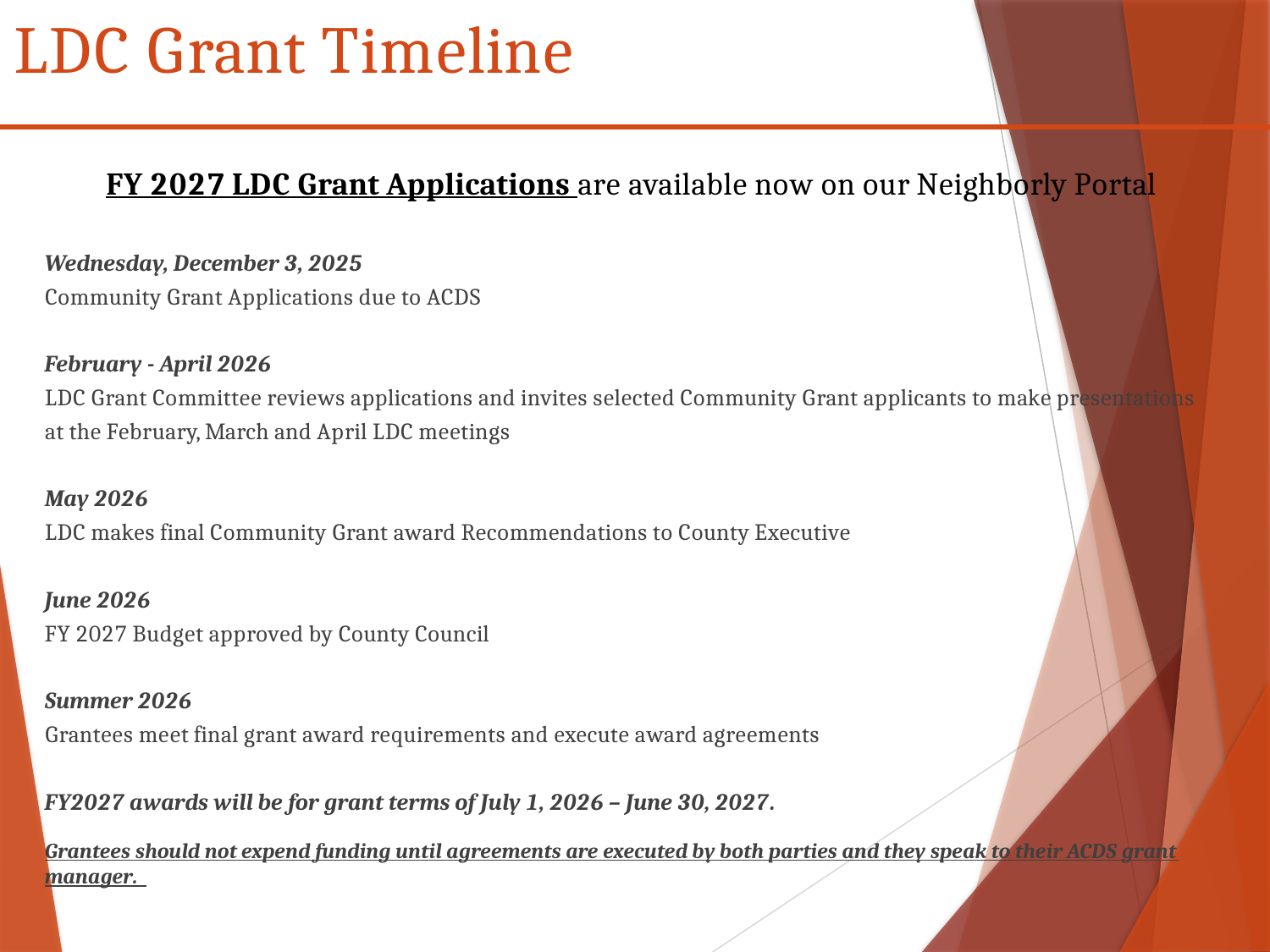

# LDC Grant Timeline
FY 2027 LDC Grant Applications are available now on our Neighborly Portal
Wednesday, December 3, 2025
Community Grant Applications due to ACDS

February - April 2026
LDC Grant Committee reviews applications and invites selected Community Grant applicants to make presentations at the February, March and April LDC meetings

May 2026
LDC makes final Community Grant award Recommendations to County Executive

June 2026
FY 2027 Budget approved by County Council

Summer 2026
Grantees meet final grant award requirements and execute award agreements

FY2027 awards will be for grant terms of July 1, 2026 – June 30, 2027.

Grantees should not expend funding until agreements are executed by both parties and they speak to their ACDS grant manager.